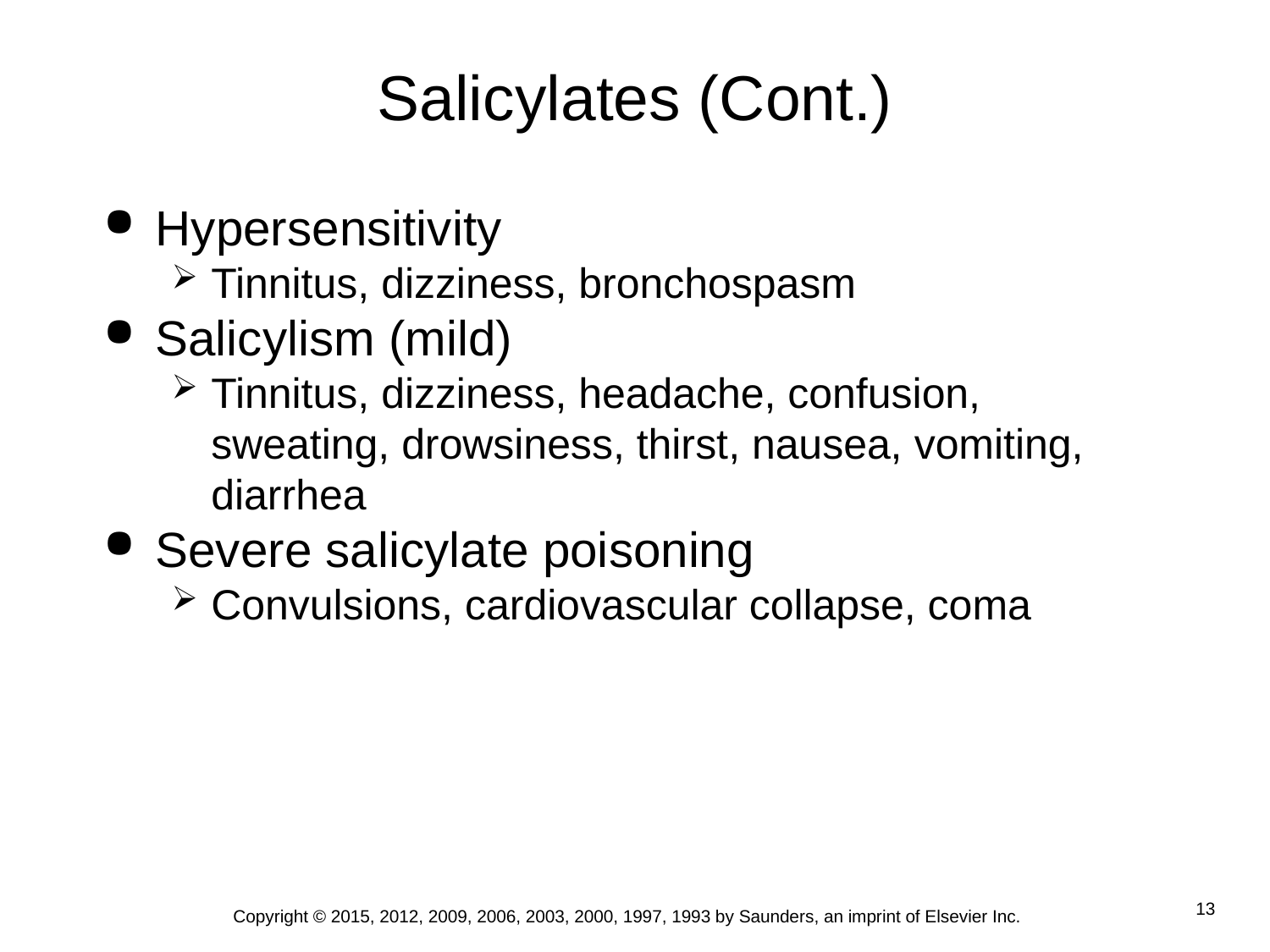

# Salicylates (Cont.)
Hypersensitivity
Tinnitus, dizziness, bronchospasm
Salicylism (mild)
Tinnitus, dizziness, headache, confusion, sweating, drowsiness, thirst, nausea, vomiting, diarrhea
Severe salicylate poisoning
Convulsions, cardiovascular collapse, coma
Copyright © 2015, 2012, 2009, 2006, 2003, 2000, 1997, 1993 by Saunders, an imprint of Elsevier Inc.